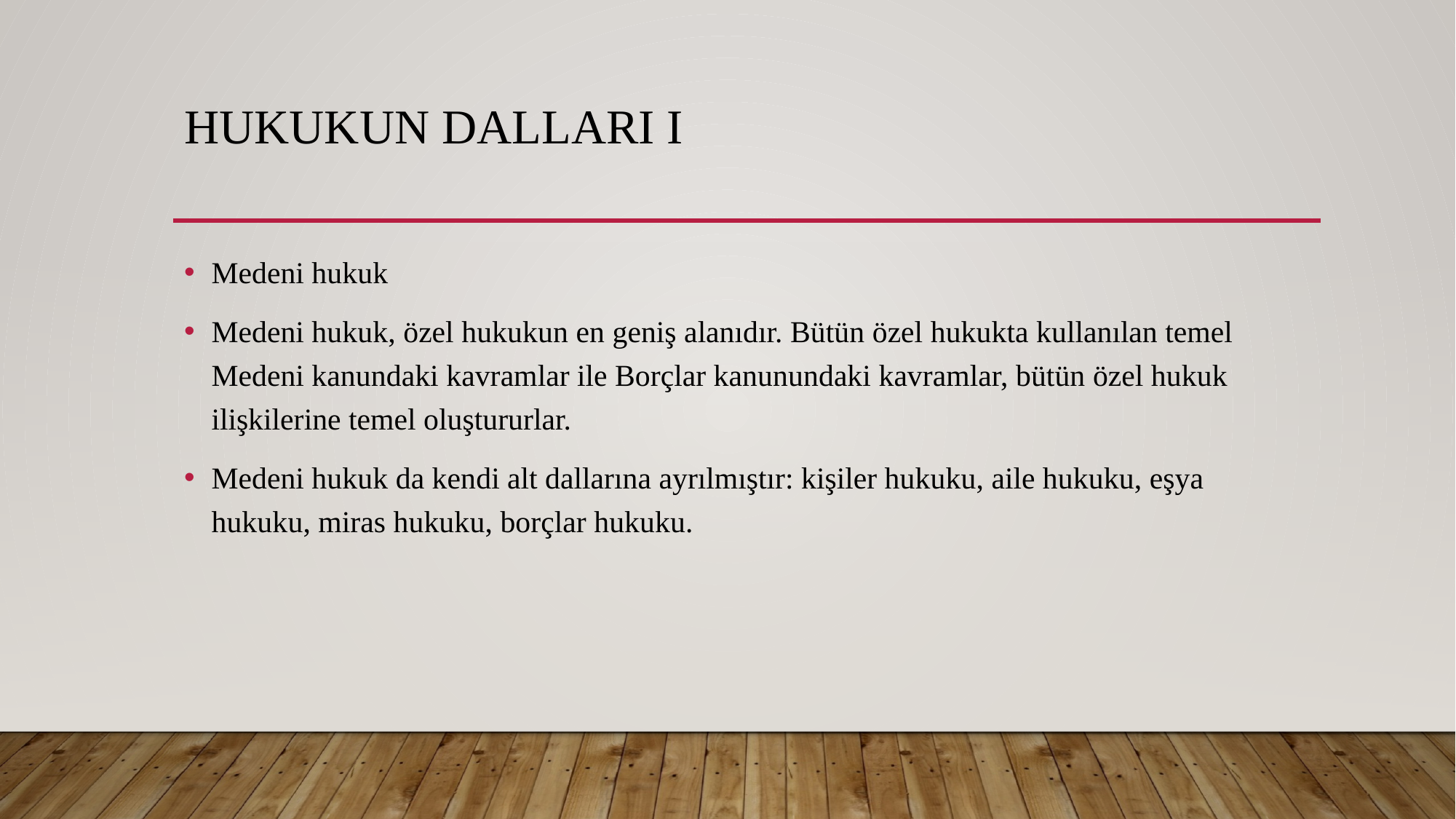

# Hukukun dalları I
Medeni hukuk
Medeni hukuk, özel hukukun en geniş alanıdır. Bütün özel hukukta kullanılan temel Medeni kanundaki kavramlar ile Borçlar kanunundaki kavramlar, bütün özel hukuk ilişkilerine temel oluştururlar.
Medeni hukuk da kendi alt dallarına ayrılmıştır: kişiler hukuku, aile hukuku, eşya hukuku, miras hukuku, borçlar hukuku.